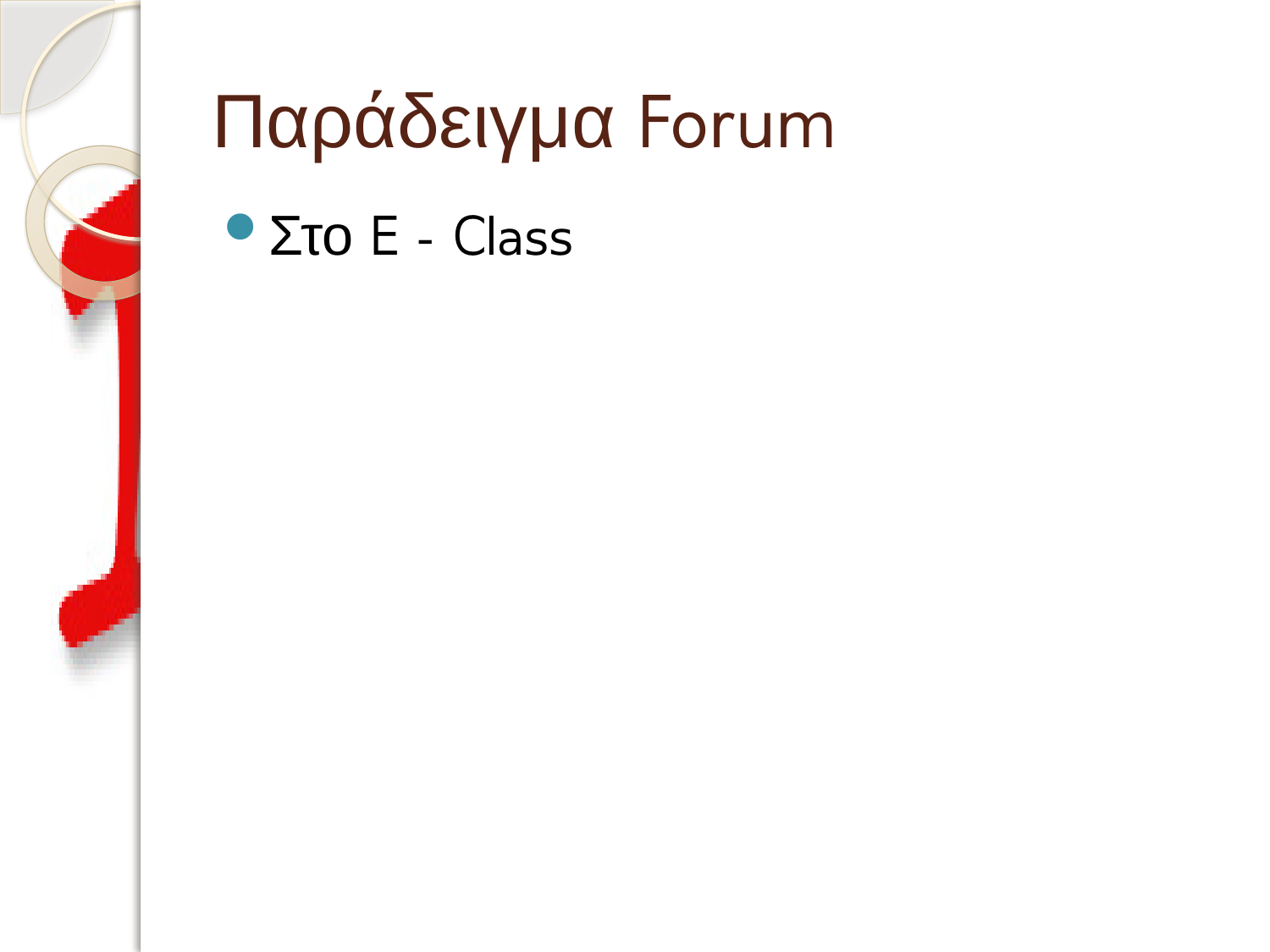

# Παράδειγμα Forum
Στο E - Class